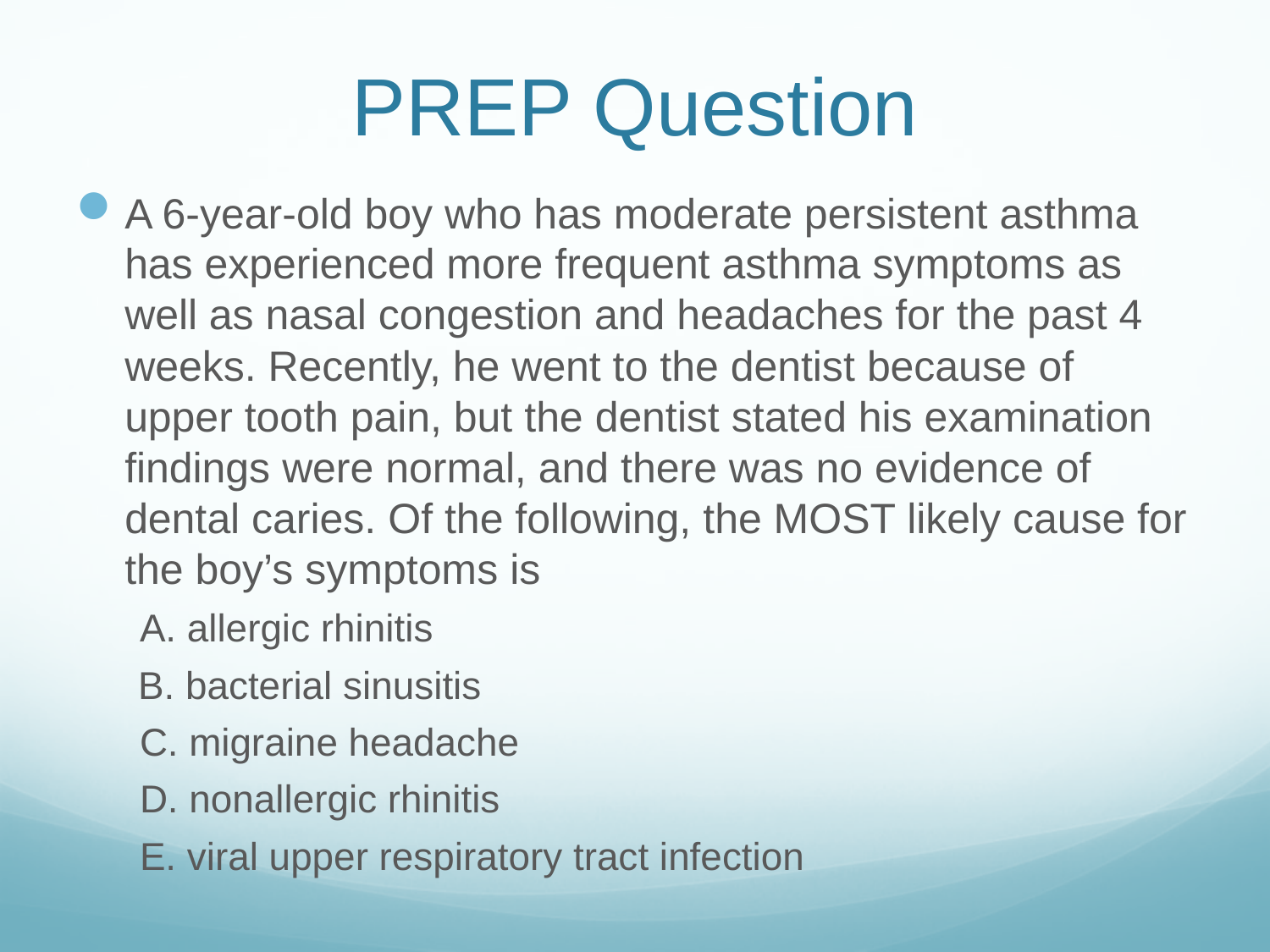

# PREP Question
A 6-year-old boy who has moderate persistent asthma has experienced more frequent asthma symptoms as well as nasal congestion and headaches for the past 4 weeks. Recently, he went to the dentist because of upper tooth pain, but the dentist stated his examination findings were normal, and there was no evidence of dental caries. Of the following, the MOST likely cause for the boy’s symptoms is
A. allergic rhinitis

C. migraine headache
D. nonallergic rhinitis
E. viral upper respiratory tract infection

B. bacterial sinusitis